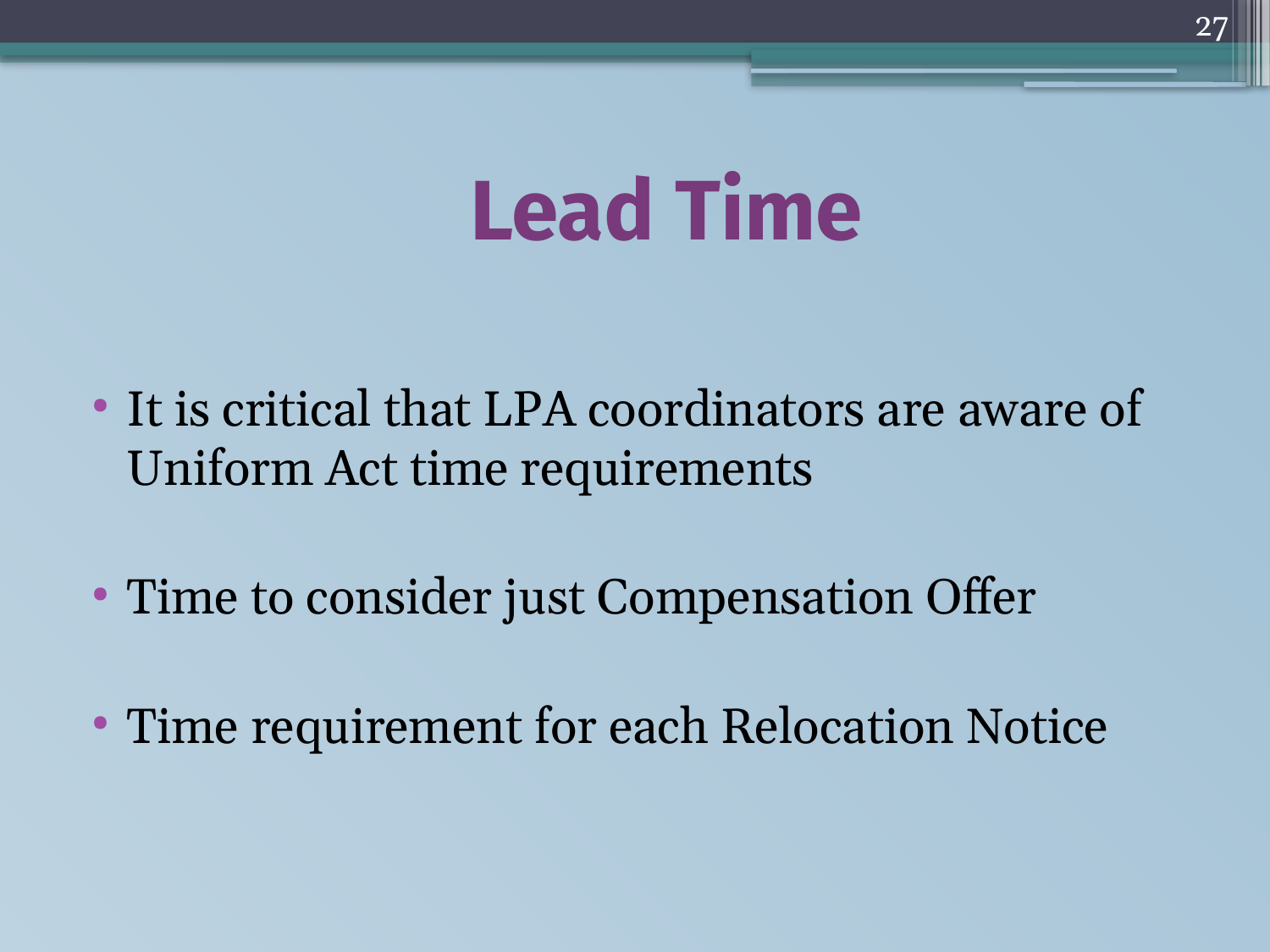

27
# Lead Time
It is critical that LPA coordinators are aware of Uniform Act time requirements

Time to consider just Compensation Offer

Time requirement for each Relocation Notice